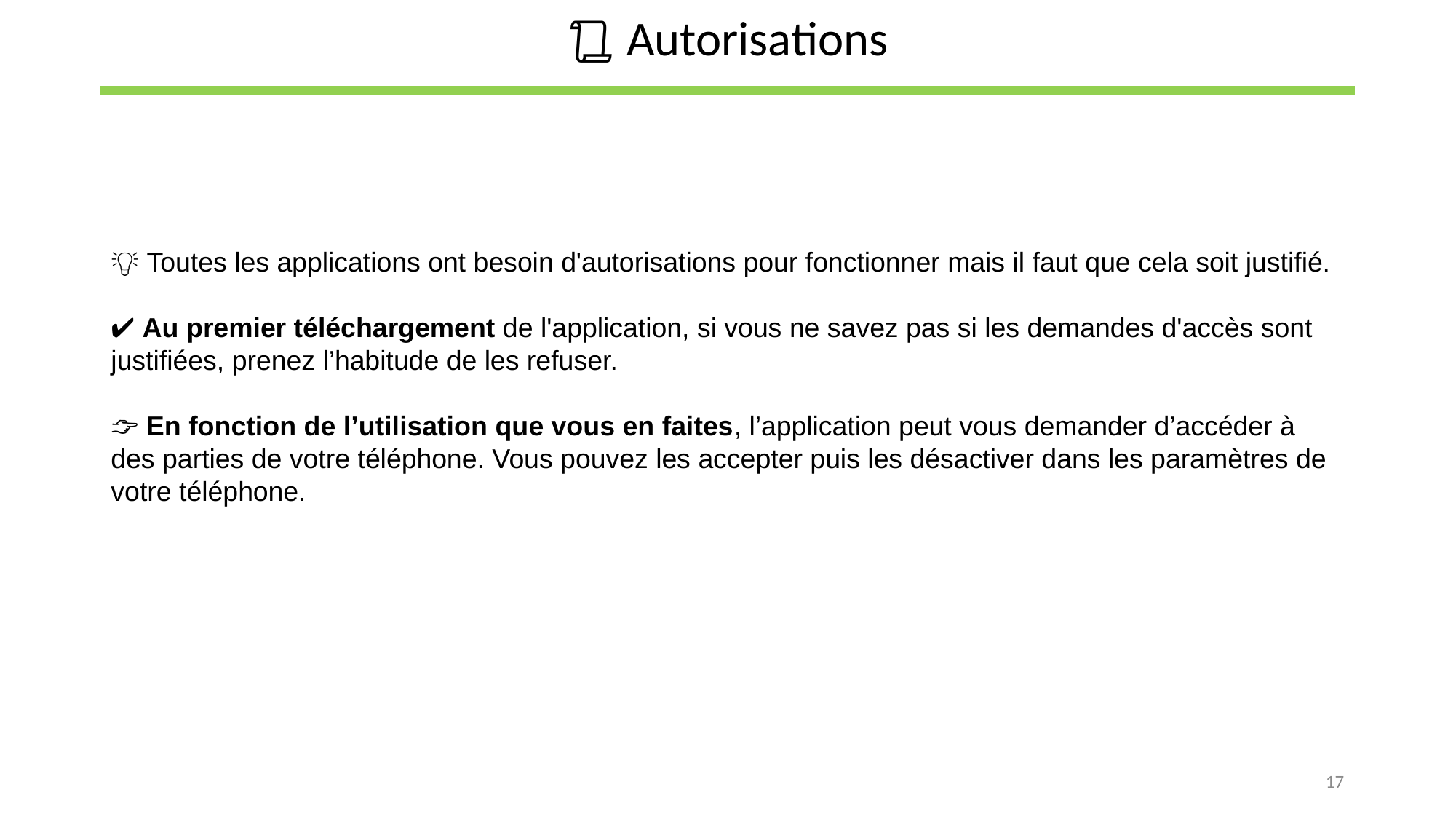

# 📜 Autorisations
💡 Toutes les applications ont besoin d'autorisations pour fonctionner mais il faut que cela soit justifié.

✔ Au premier téléchargement de l'application, si vous ne savez pas si les demandes d'accès sont justifiées, prenez l’habitude de les refuser.

👉 En fonction de l’utilisation que vous en faites, l’application peut vous demander d’accéder à des parties de votre téléphone. Vous pouvez les accepter puis les désactiver dans les paramètres de votre téléphone.
17